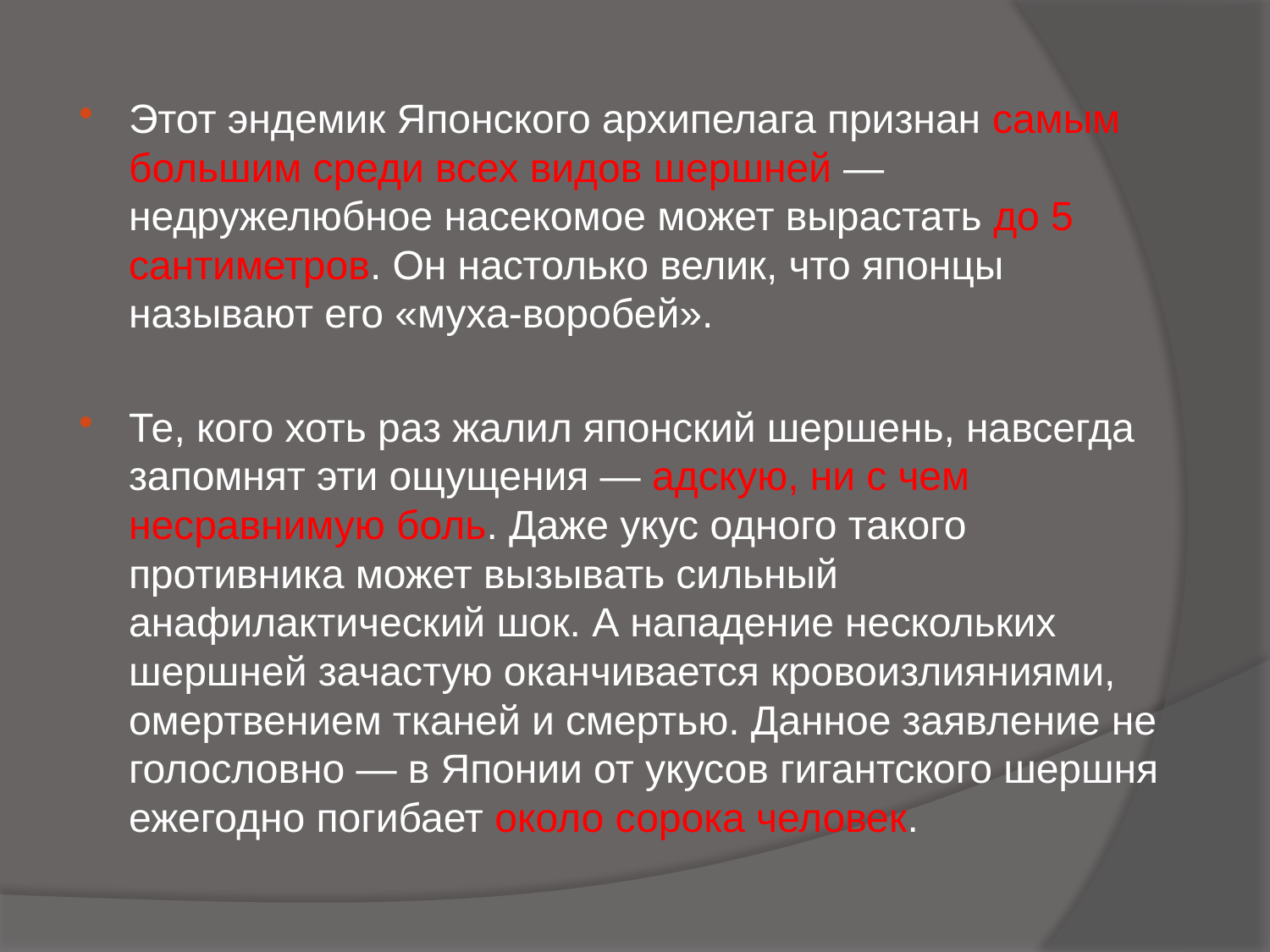

Этот эндемик Японского архипелага признан самым большим среди всех видов шершней — недружелюбное насекомое может вырастать до 5 сантиметров. Он настолько велик, что японцы называют его «муха-воробей».

Те, кого хоть раз жалил японский шершень, навсегда запомнят эти ощущения — адскую, ни с чем несравнимую боль. Даже укус одного такого противника может вызывать сильный анафилактический шок. А нападение нескольких шершней зачастую оканчивается кровоизлияниями, омертвением тканей и смертью. Данное заявление не голословно — в Японии от укусов гигантского шершня ежегодно погибает около сорока человек.